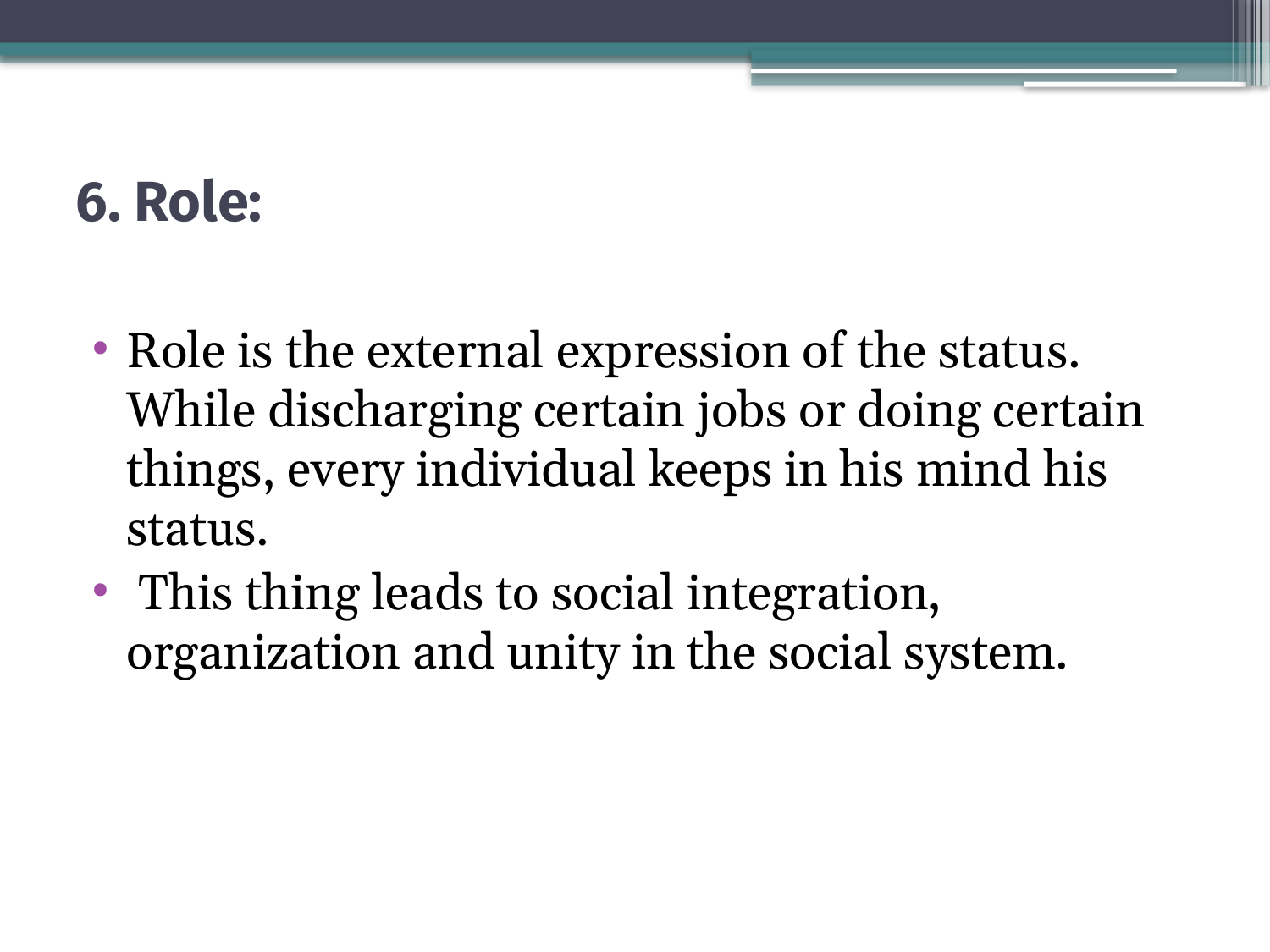

# 6. Role:
Role is the external expression of the status. While discharging certain jobs or doing certain things, every individual keeps in his mind his status.
 This thing leads to social integration, organization and unity in the social system.